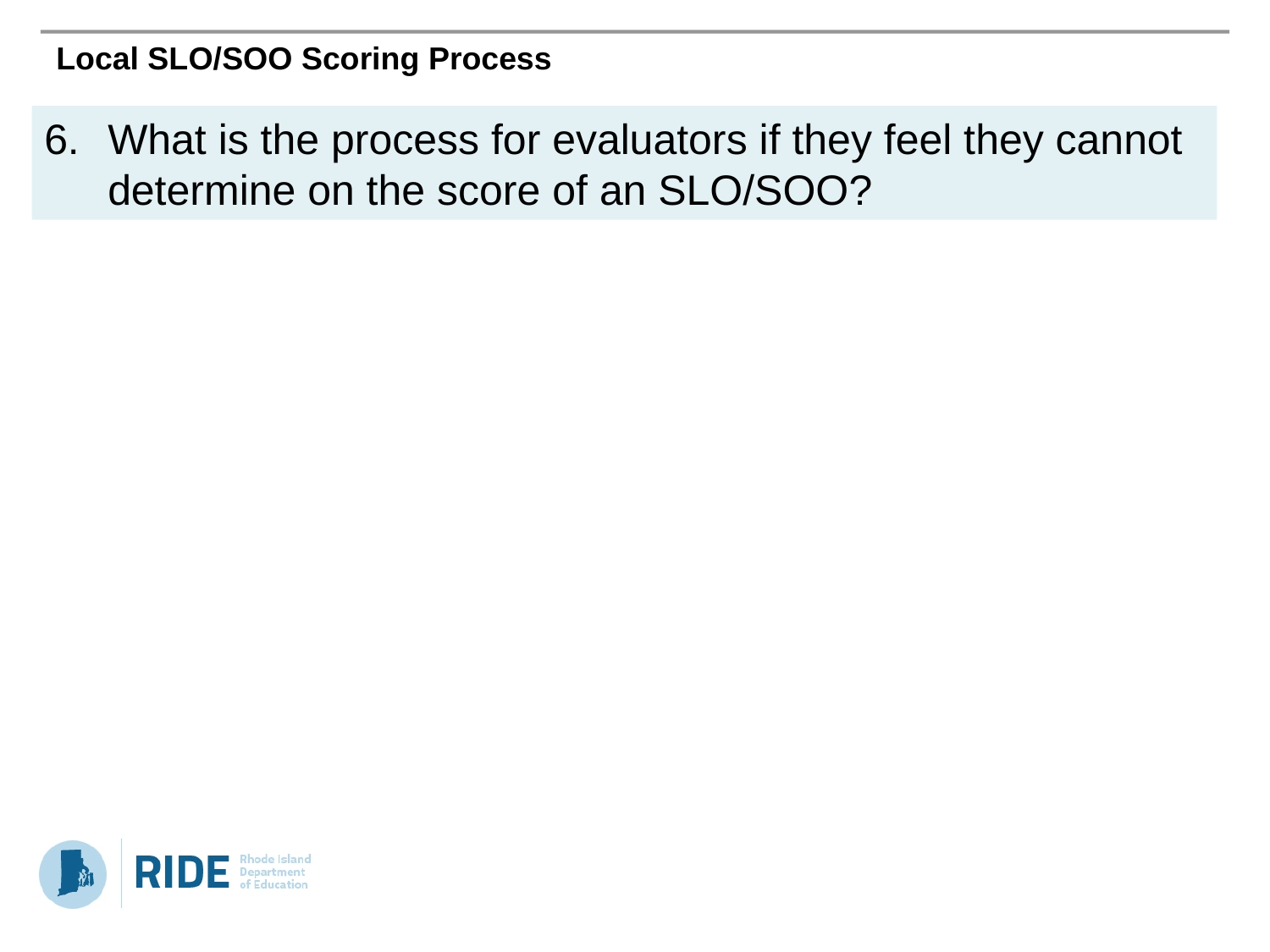

# Local SLO/SOO Scoring Process
What is the process for evaluators if they feel they cannot determine on the score of an SLO/SOO?